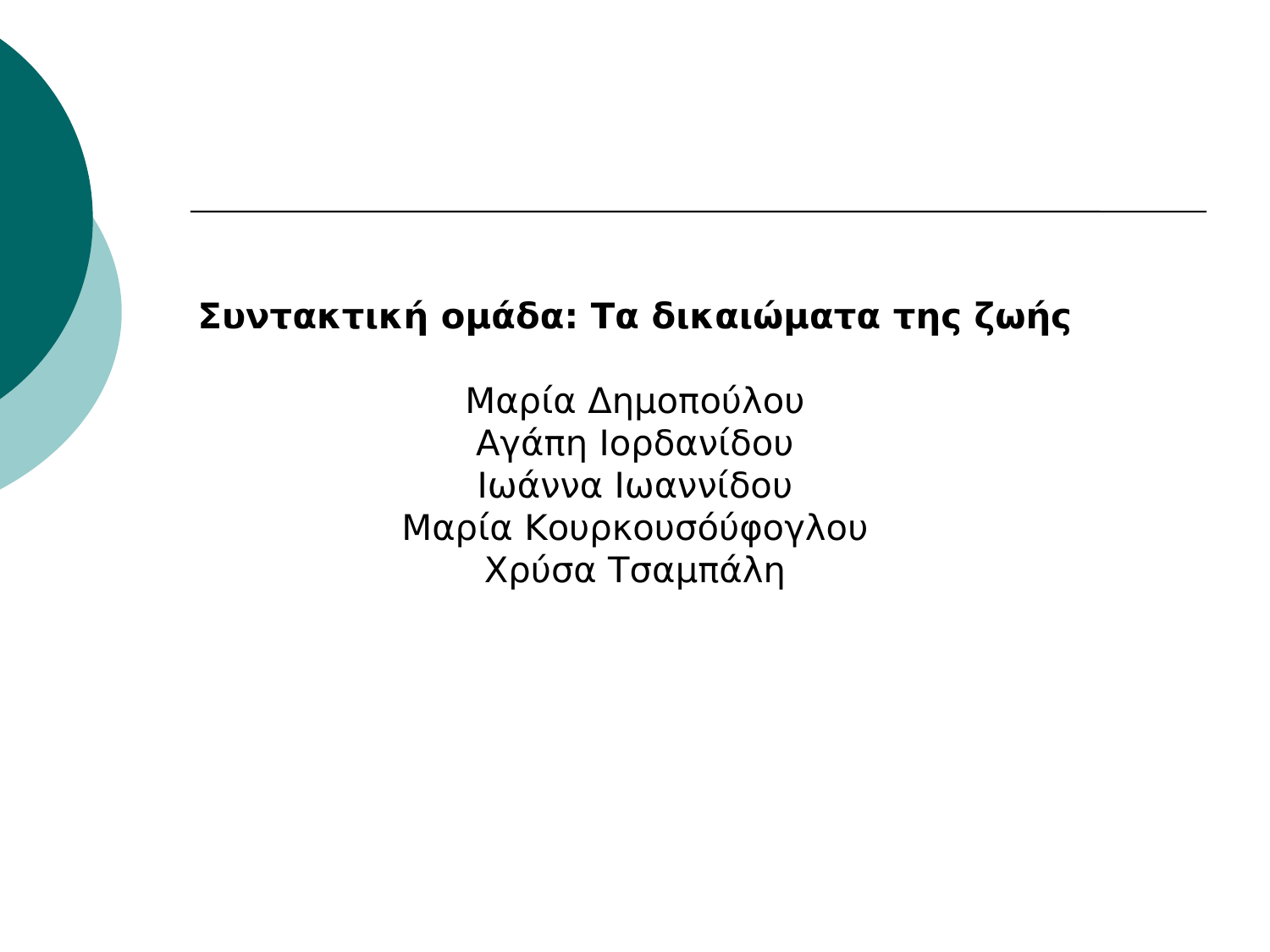

Συντακτική ομάδα: Τα δικαιώματα της ζωής

Μαρία Δημοπούλου
Αγάπη Ιορδανίδου
Ιωάννα Ιωαννίδου
Μαρία Κουρκουσόύφογλου
Χρύσα Τσαμπάλη